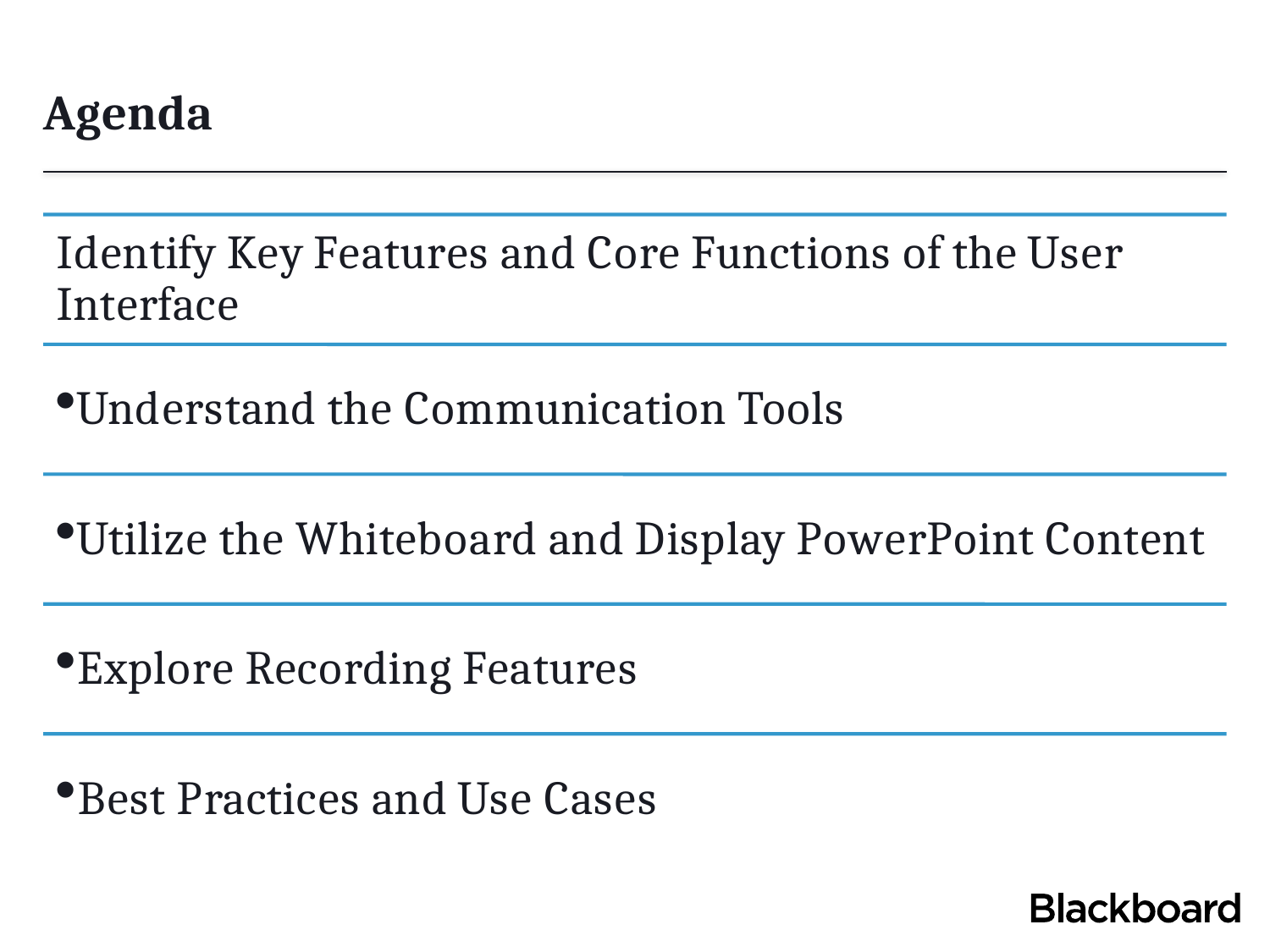

# Agenda
Identify Key Features and Core Functions of the User Interface
Understand the Communication Tools
Utilize the Whiteboard and Display PowerPoint Content
Explore Recording Features
Best Practices and Use Cases